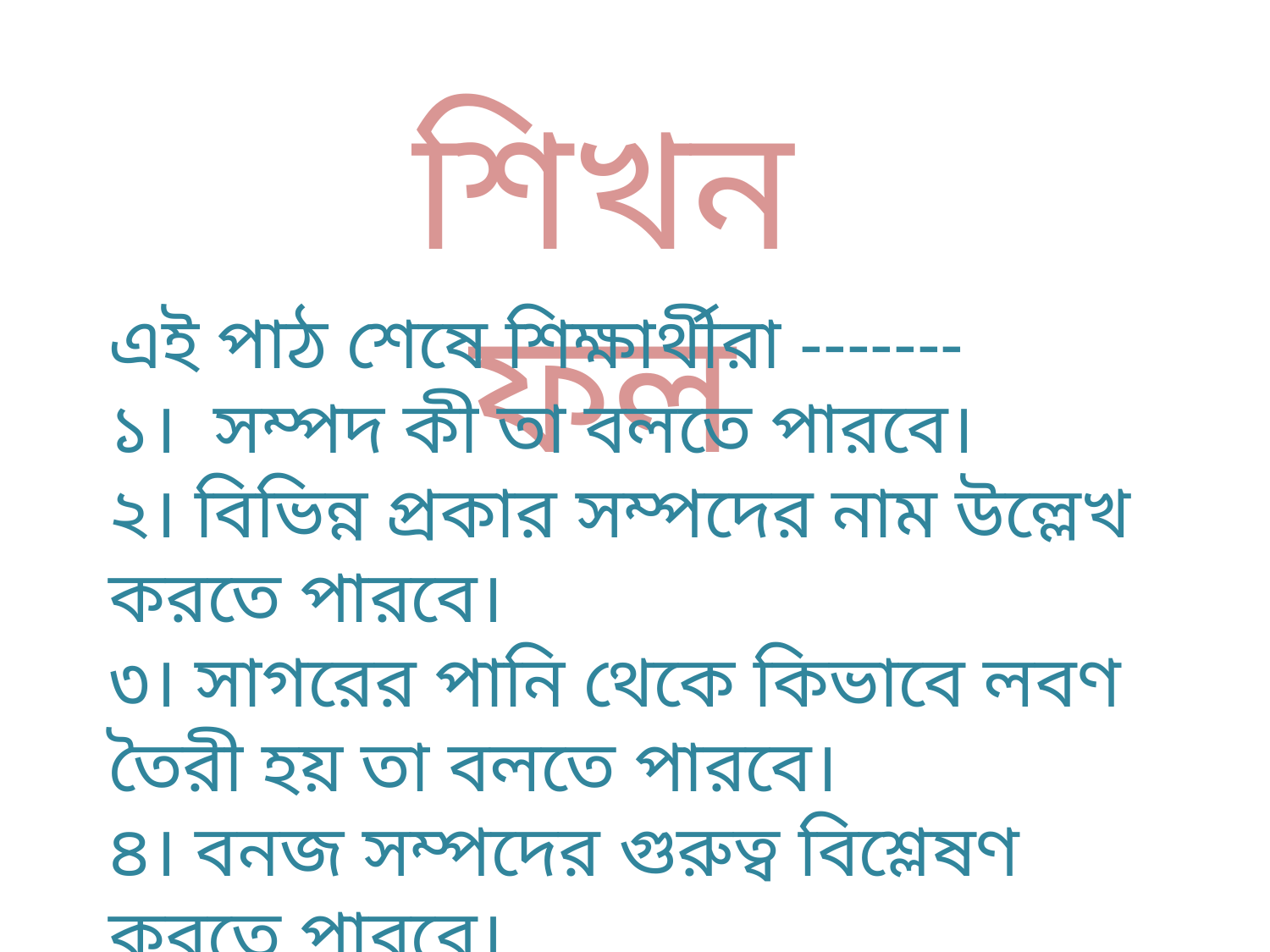

শিখনফল
এই পাঠ শেষে শিক্ষার্থীরা -------
১।  সম্পদ কী তা বলতে পারবে।
২। বিভিন্ন প্রকার সম্পদের নাম উল্লেখ করতে পারবে।
৩। সাগরের পানি থেকে কিভাবে লবণ তৈরী হয় তা বলতে পারবে।
৪। বনজ সম্পদের গুরুত্ব বিশ্লেষণ  করতে পারবে।